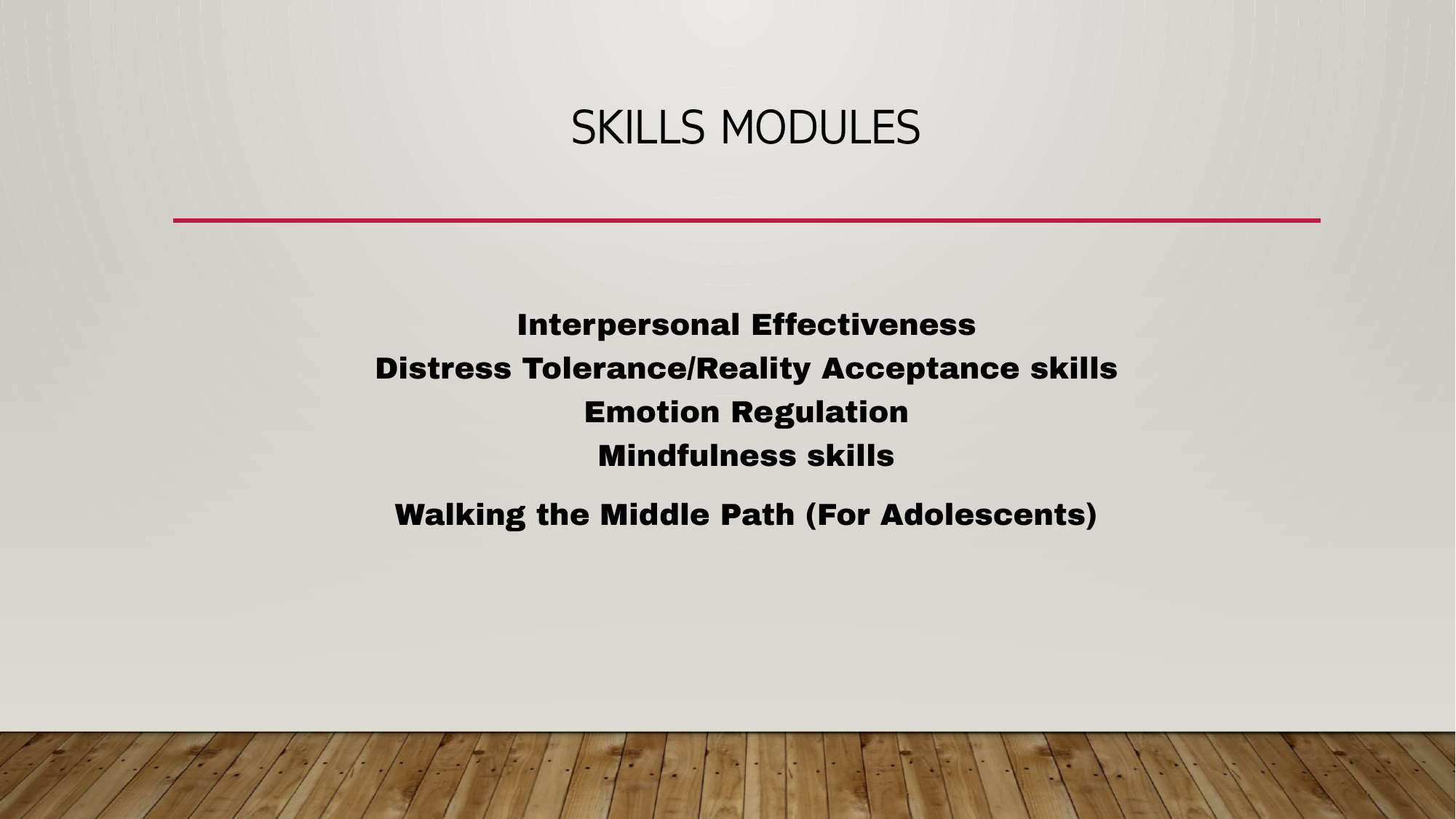

# skills modules

Interpersonal Effectiveness
Distress Tolerance/Reality Acceptance skills
Emotion Regulation
Mindfulness skills
Walking the Middle Path (For Adolescents)